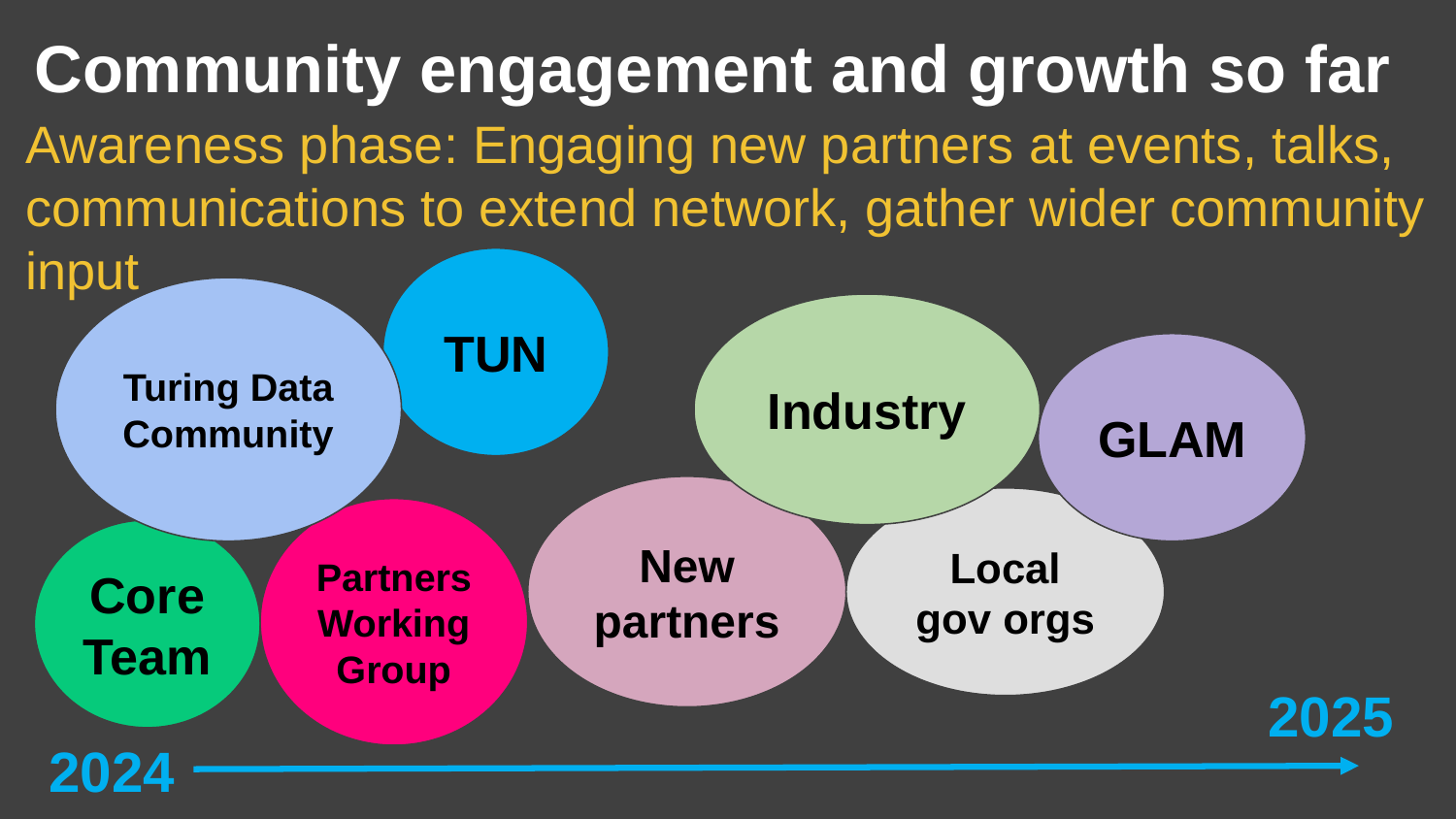

Community engagement and growth so far
Awareness phase: Engaging new partners at events, talks, communications to extend network, gather wider community input
TUN
Turing Data Community
Industry
GLAM
New partners
Local gov orgs
Partners
Working Group
Core Team
2025
2024